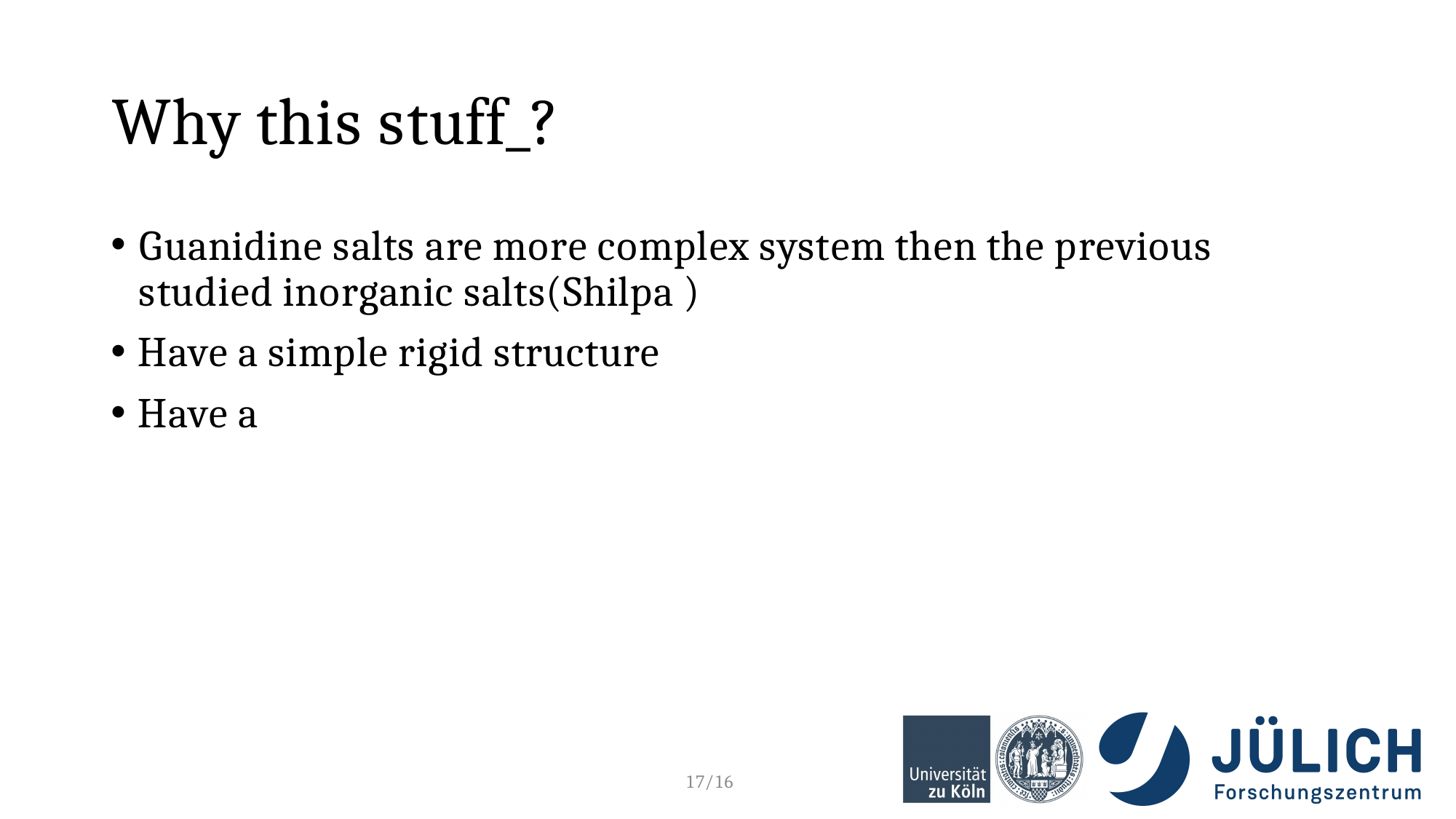

# Why this stuff_?
Guanidine salts are more complex system then the previous studied inorganic salts(Shilpa )
Have a simple rigid structure
Have a
17